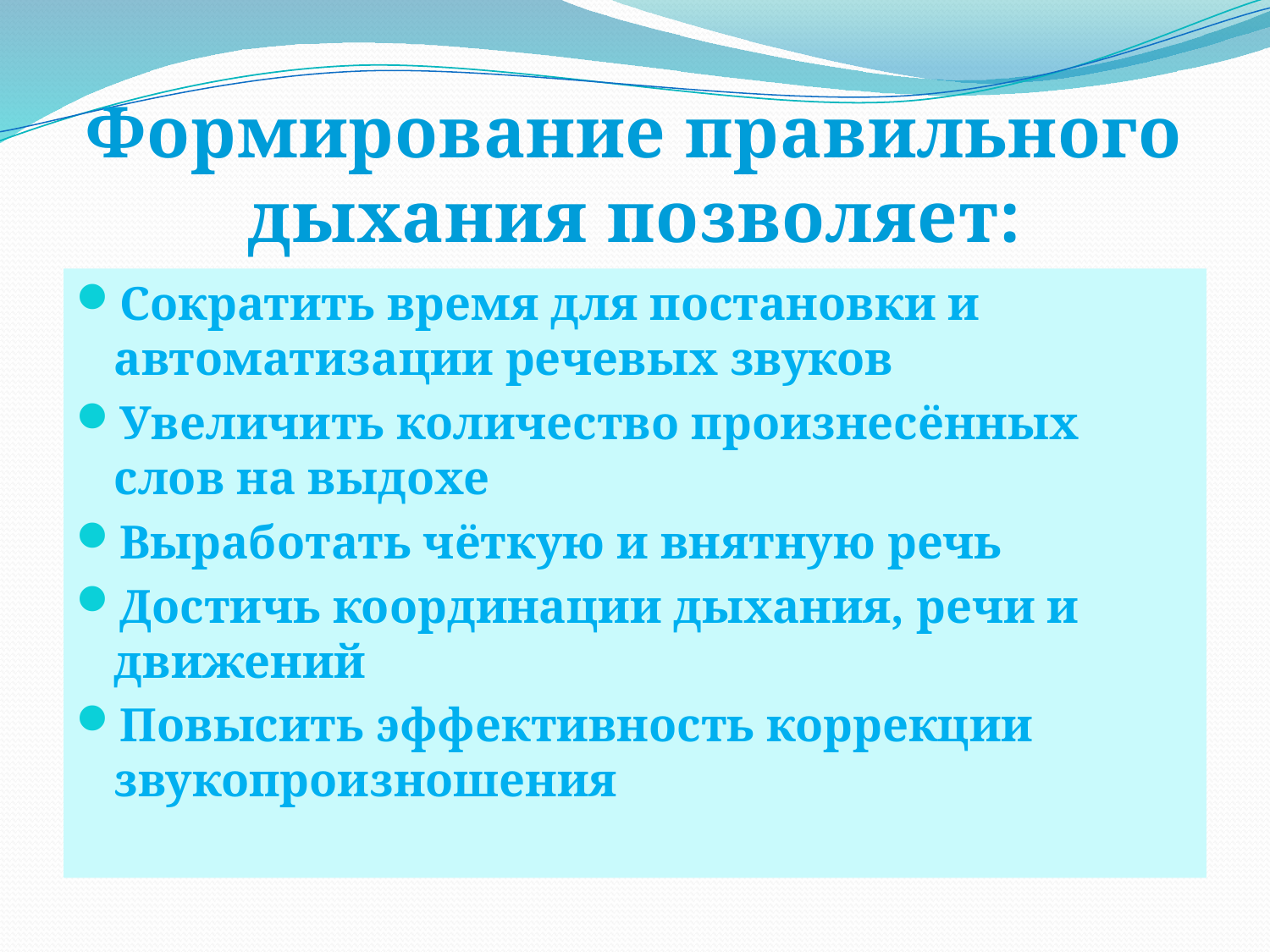

# Формирование правильного дыхания позволяет:
Сократить время для постановки и автоматизации речевых звуков
Увеличить количество произнесённых слов на выдохе
Выработать чёткую и внятную речь
Достичь координации дыхания, речи и движений
Повысить эффективность коррекции звукопроизношения